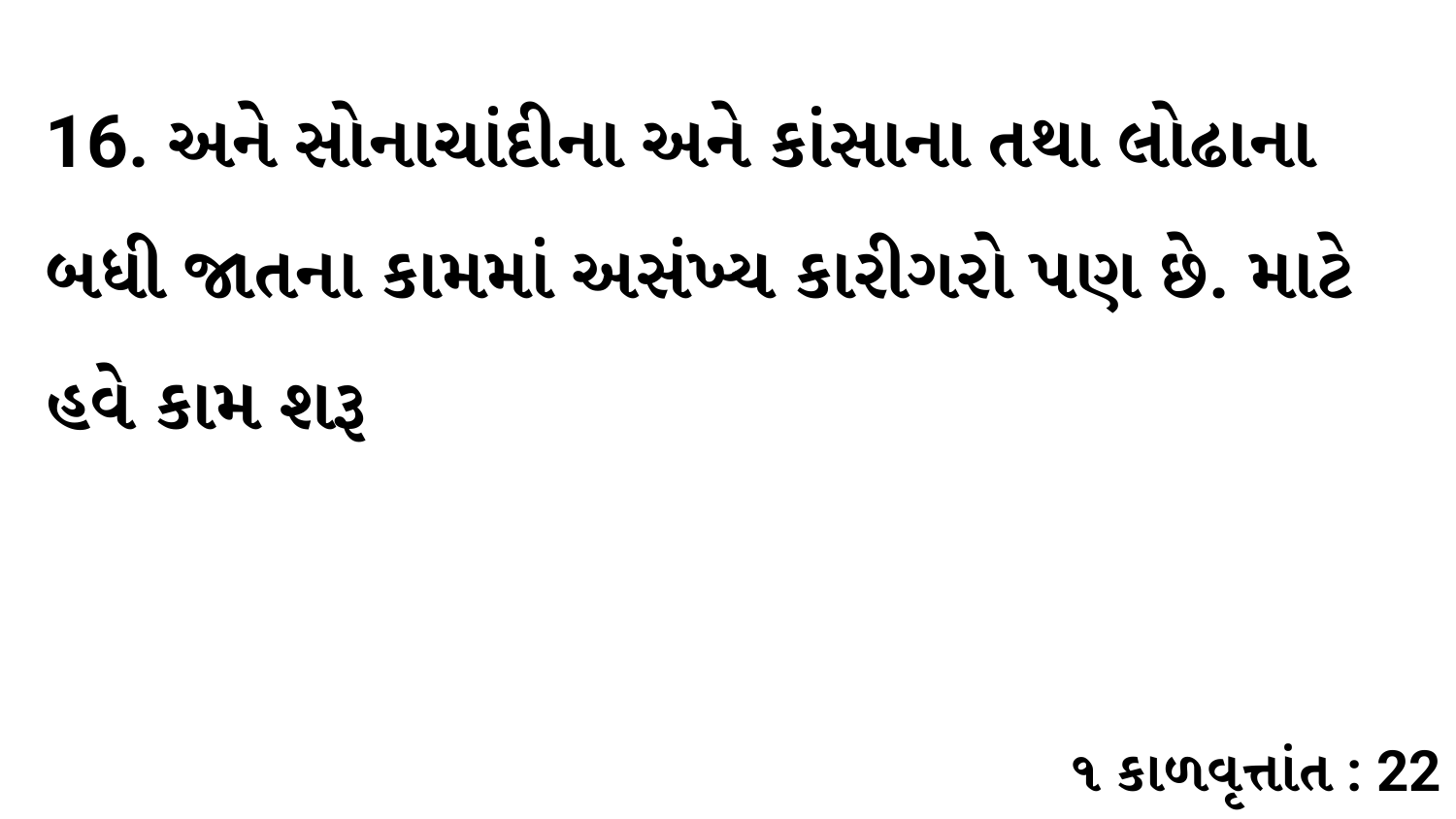

16. અને સોનાચાંદીના અને કાંસાના તથા લોઢાના બધી જાતના કામમાં અસંખ્ય કારીગરો પણ છે. માટે હવે કામ શરૂ
૧ કાળવૃત્તાંત : 22